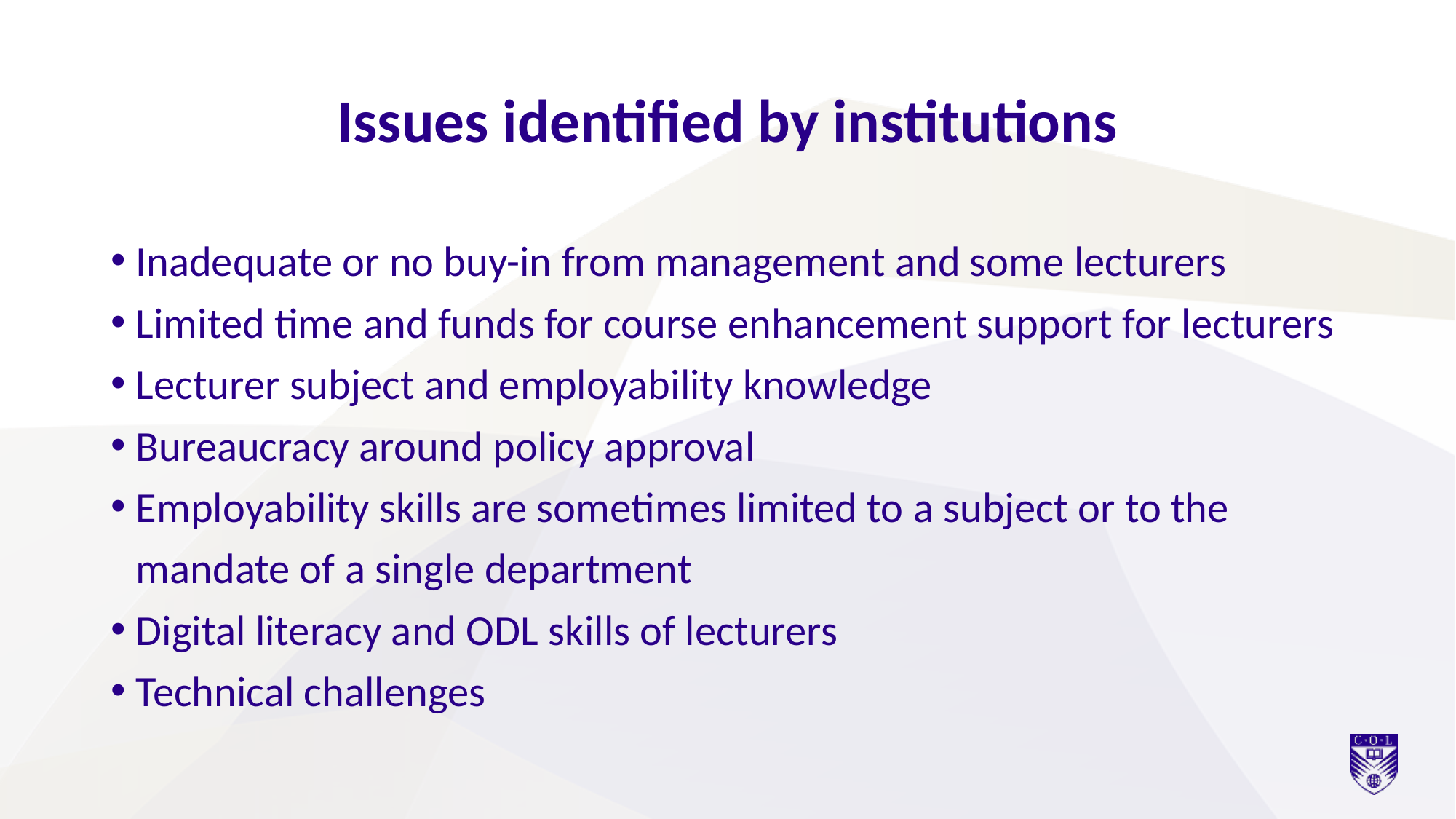

# Issues identified by institutions
Inadequate or no buy-in from management and some lecturers
Limited time and funds for course enhancement support for lecturers
Lecturer subject and employability knowledge
Bureaucracy around policy approval
Employability skills are sometimes limited to a subject or to the mandate of a single department
Digital literacy and ODL skills of lecturers
Technical challenges